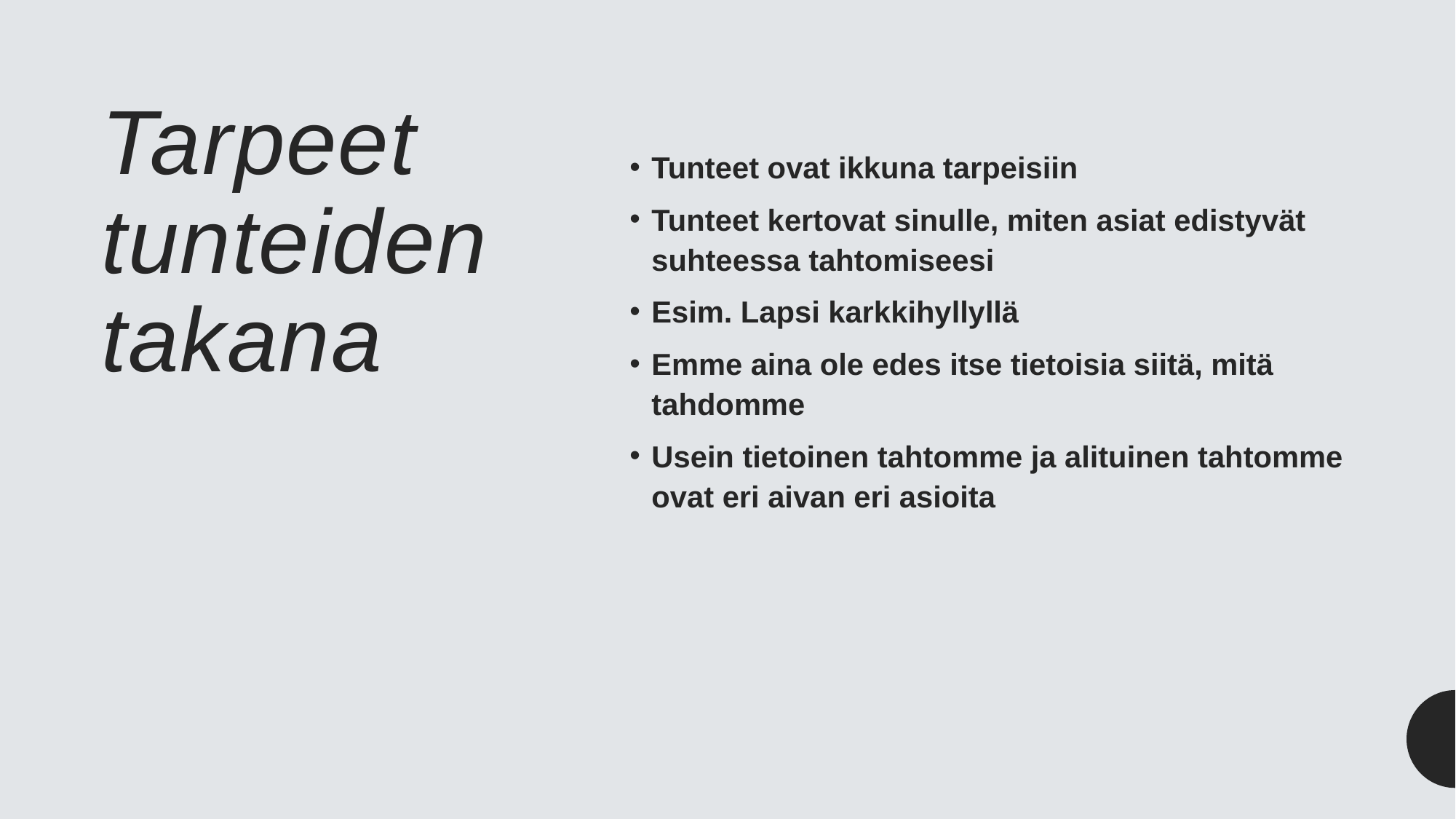

# Tarpeet tunteiden takana

Tunteet ovat ikkuna tarpeisiin
Tunteet kertovat sinulle, miten asiat edistyvät suhteessa tahtomiseesi
Esim. Lapsi karkkihyllyllä
Emme aina ole edes itse tietoisia siitä, mitä tahdomme
Usein tietoinen tahtomme ja alituinen tahtomme ovat eri aivan eri asioita